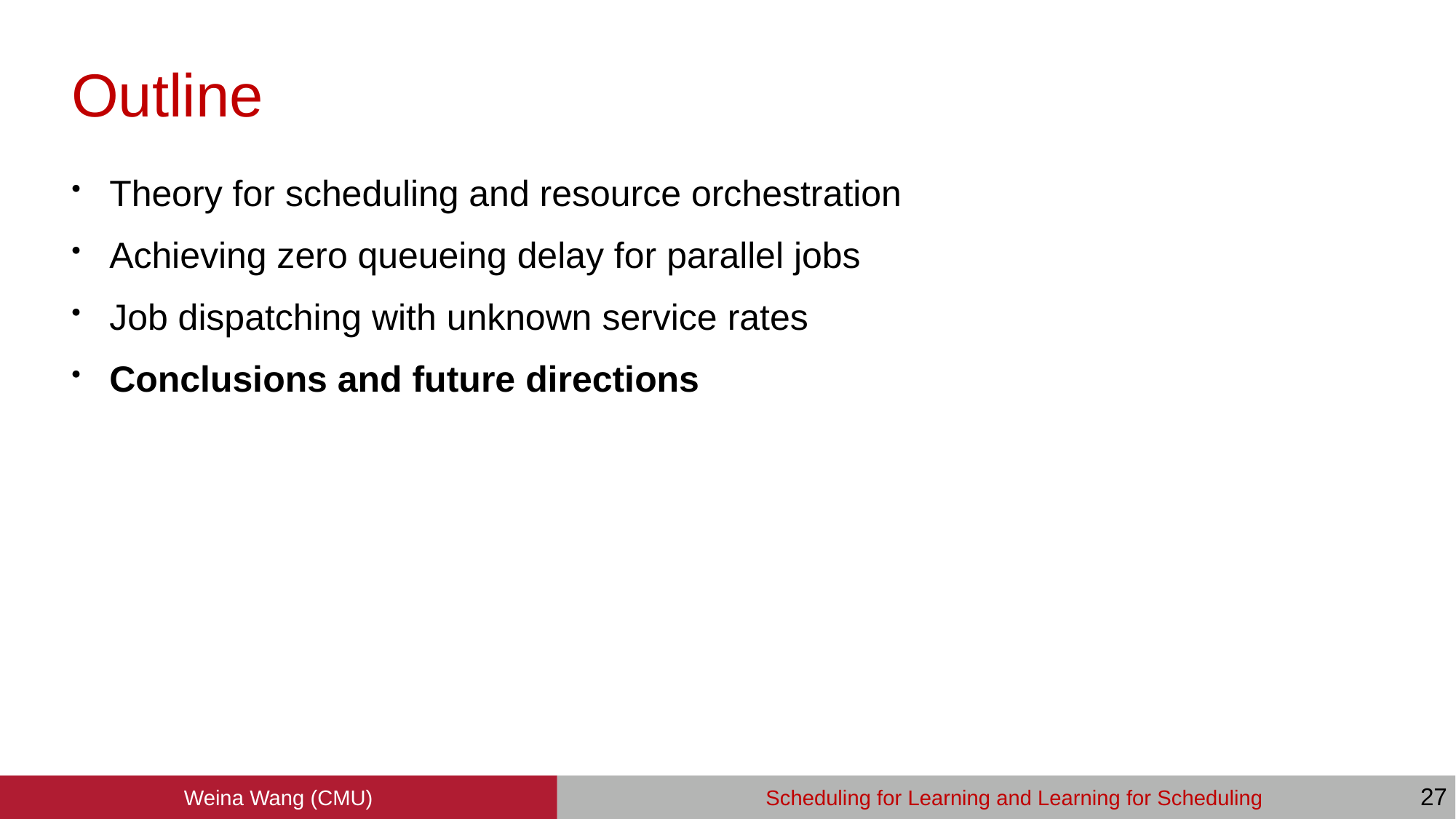

# Outline
Theory for scheduling and resource orchestration
Achieving zero queueing delay for parallel jobs
Job dispatching with unknown service rates
Conclusions and future directions

27